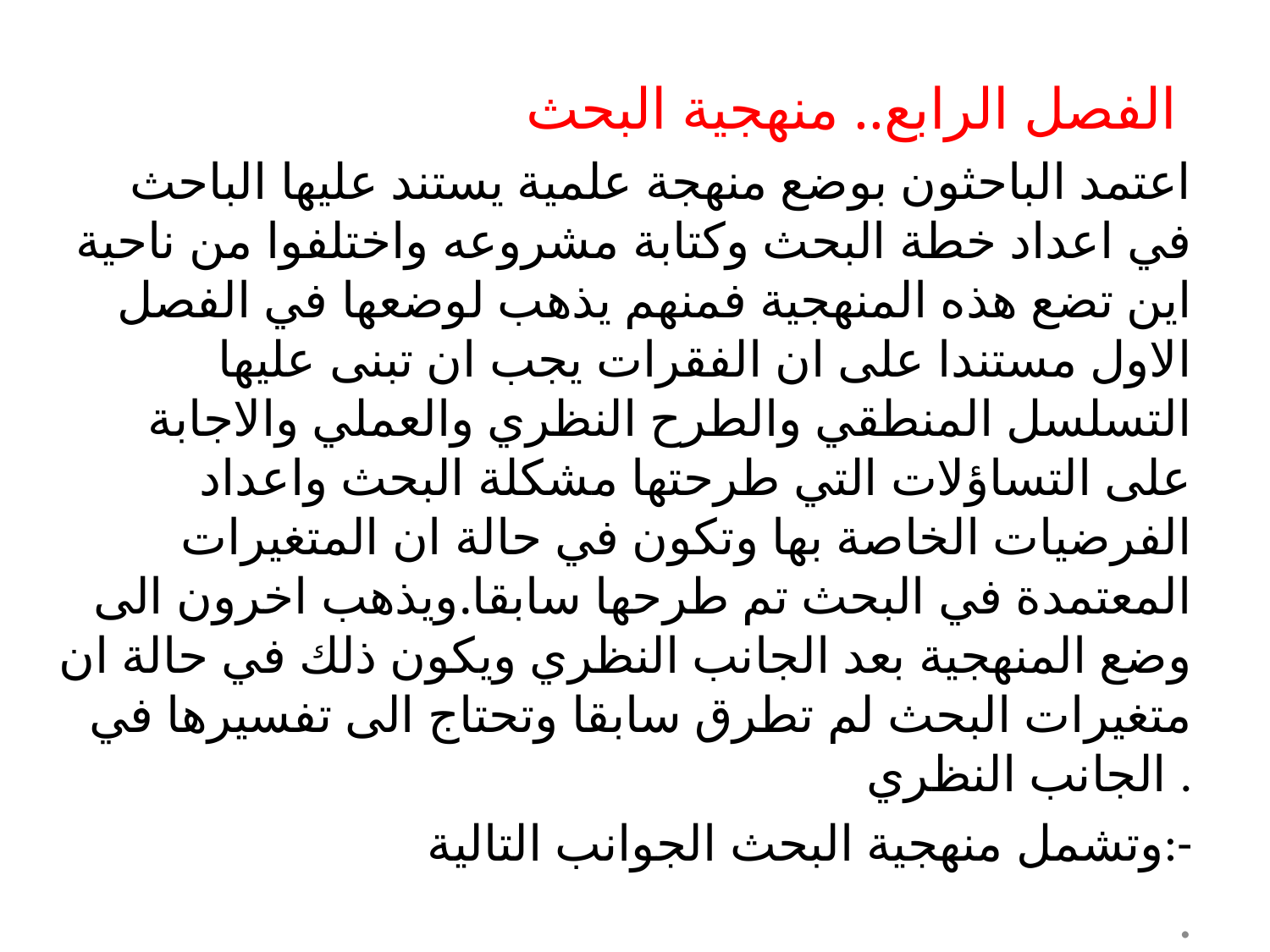

الفصل الرابع.. منهجية البحث
اعتمد الباحثون بوضع منهجة علمية يستند عليها الباحث في اعداد خطة البحث وكتابة مشروعه واختلفوا من ناحية اين تضع هذه المنهجية فمنهم يذهب لوضعها في الفصل الاول مستندا على ان الفقرات يجب ان تبنى عليها التسلسل المنطقي والطرح النظري والعملي والاجابة على التساؤلات التي طرحتها مشكلة البحث واعداد الفرضيات الخاصة بها وتكون في حالة ان المتغيرات المعتمدة في البحث تم طرحها سابقا.ويذهب اخرون الى وضع المنهجية بعد الجانب النظري ويكون ذلك في حالة ان متغيرات البحث لم تطرق سابقا وتحتاج الى تفسيرها في الجانب النظري .
وتشمل منهجية البحث الجوانب التالية:-
.